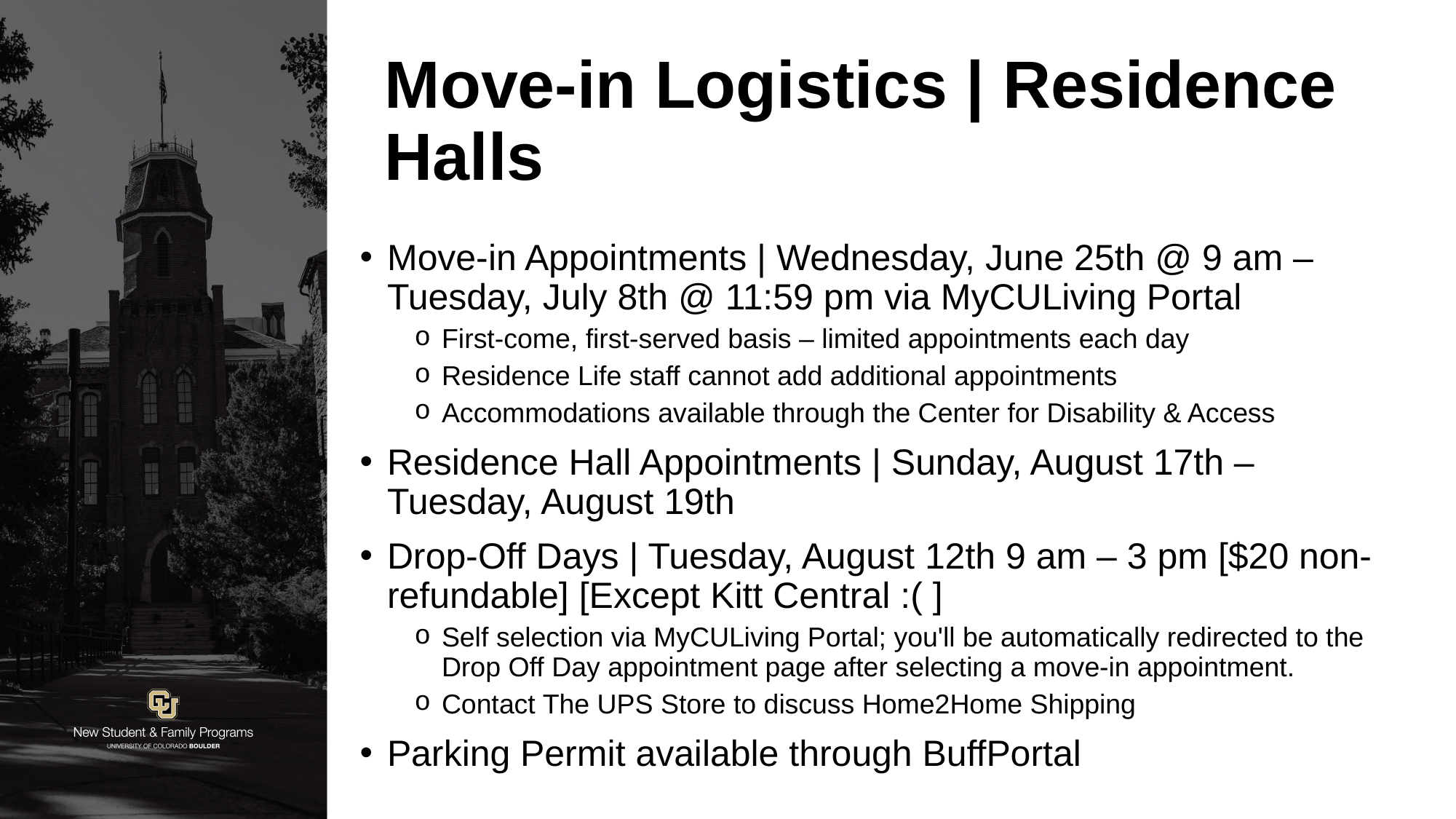

# Move-in Logistics | Residence Halls
Move-in Appointments | Wednesday, June 25th @ 9 am – Tuesday, July 8th @ 11:59 pm via MyCULiving Portal
First-come, first-served basis – limited appointments each day
Residence Life staff cannot add additional appointments
Accommodations available through the Center for Disability & Access
Residence Hall Appointments | Sunday, August 17th – Tuesday, August 19th
Drop-Off Days | Tuesday, August 12th 9 am – 3 pm [$20 non-refundable] [Except Kitt Central :( ]
Self selection via MyCULiving Portal; you'll be automatically redirected to the Drop Off Day appointment page after selecting a move-in appointment.
Contact The UPS Store to discuss Home2Home Shipping
Parking Permit available through BuffPortal